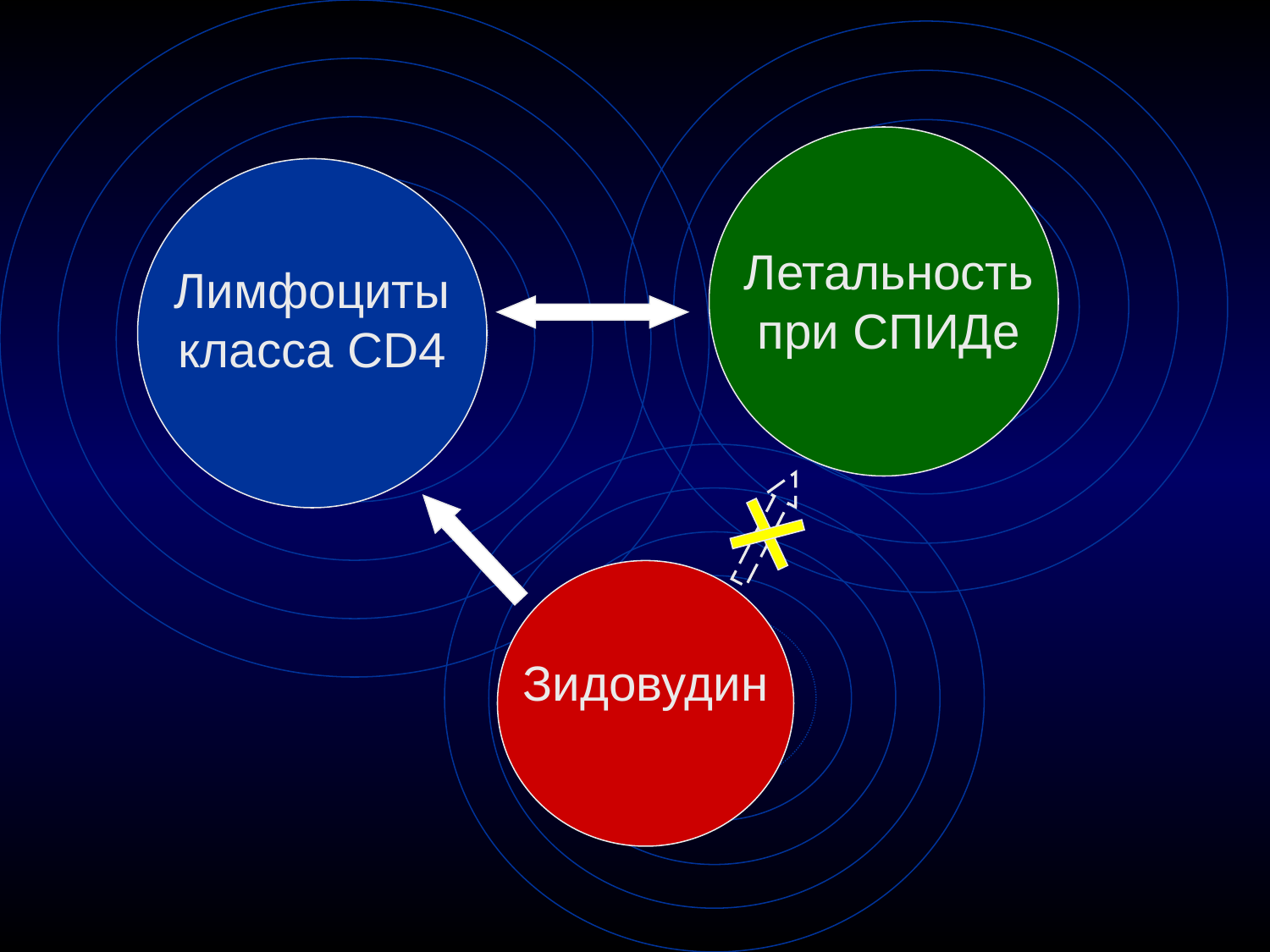

Лимфоциты класса CD4

Летальность при СПИДе

Зидовудин